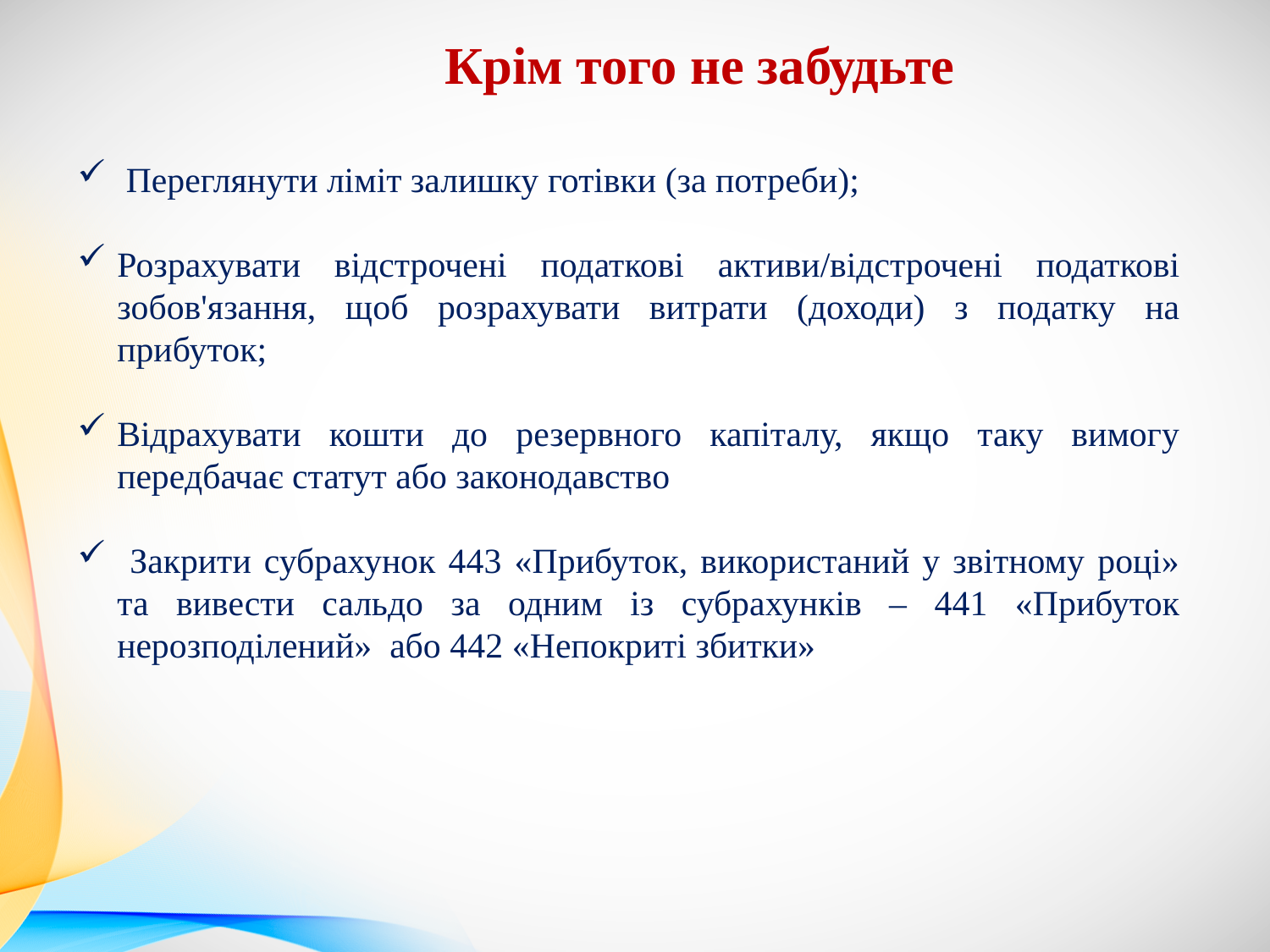

Крім того не забудьте
 Переглянути ліміт залишку готівки (за потреби);

Розрахувати відстрочені податкові активи/відстрочені податкові зобов'язання, щоб розрахувати витрати (доходи) з податку на прибуток;

Відрахувати кошти до резервного капіталу, якщо таку вимогу передбачає статут або законодавство

 Закрити субрахунок 443 «Прибуток, використаний у звітному році» та вивести сальдо за одним із субрахунків – 441 «Прибуток нерозподілений»  або 442 «Непокриті збитки»